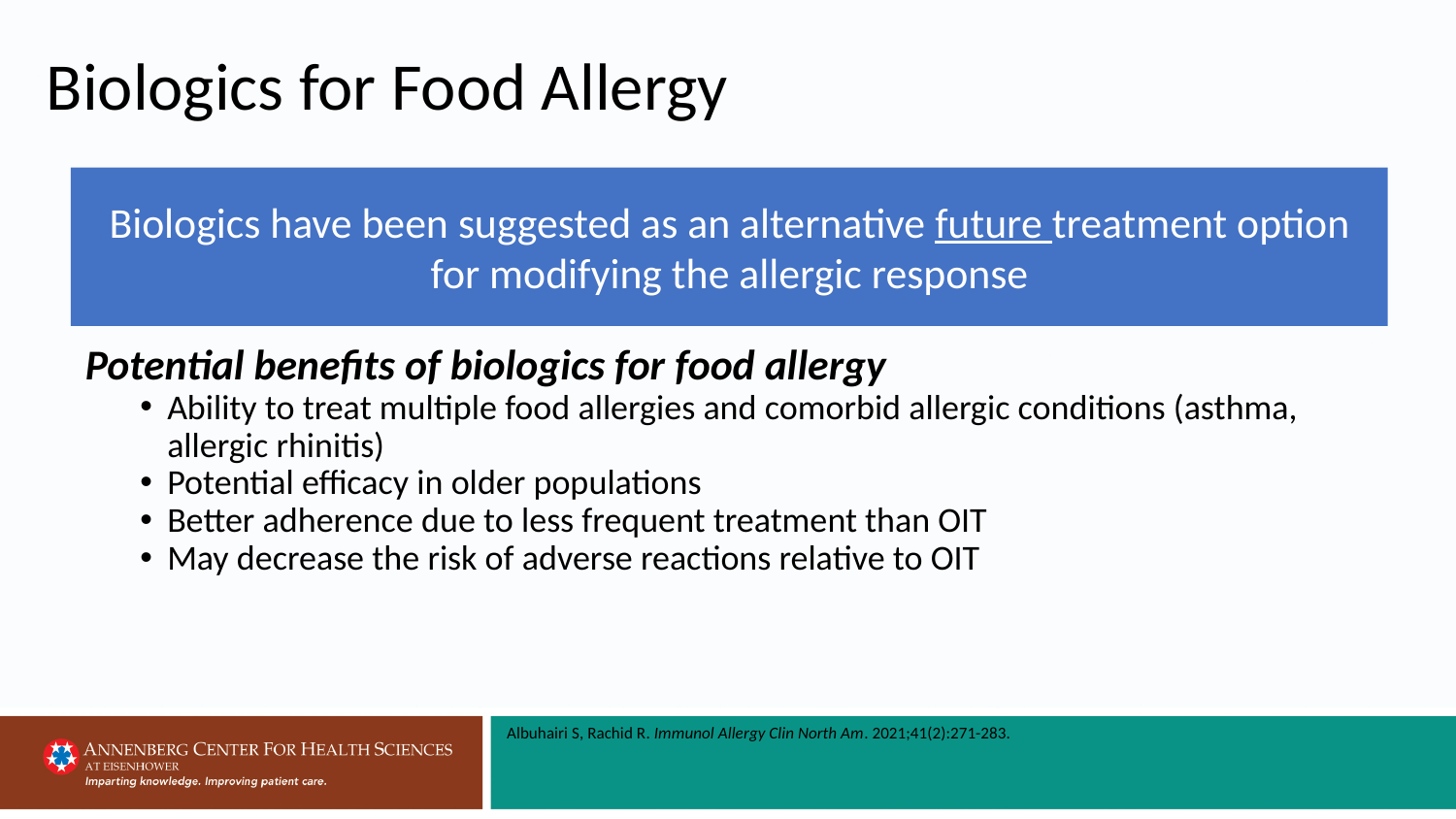

# Biologics for Food Allergy
Biologics have been suggested as an alternative future treatment option for modifying the allergic response
Potential benefits of biologics for food allergy
Ability to treat multiple food allergies and comorbid allergic conditions (asthma, allergic rhinitis)
Potential efficacy in older populations
Better adherence due to less frequent treatment than OIT
May decrease the risk of adverse reactions relative to OIT

Albuhairi S, Rachid R. Immunol Allergy Clin North Am. 2021;41(2):271-283.